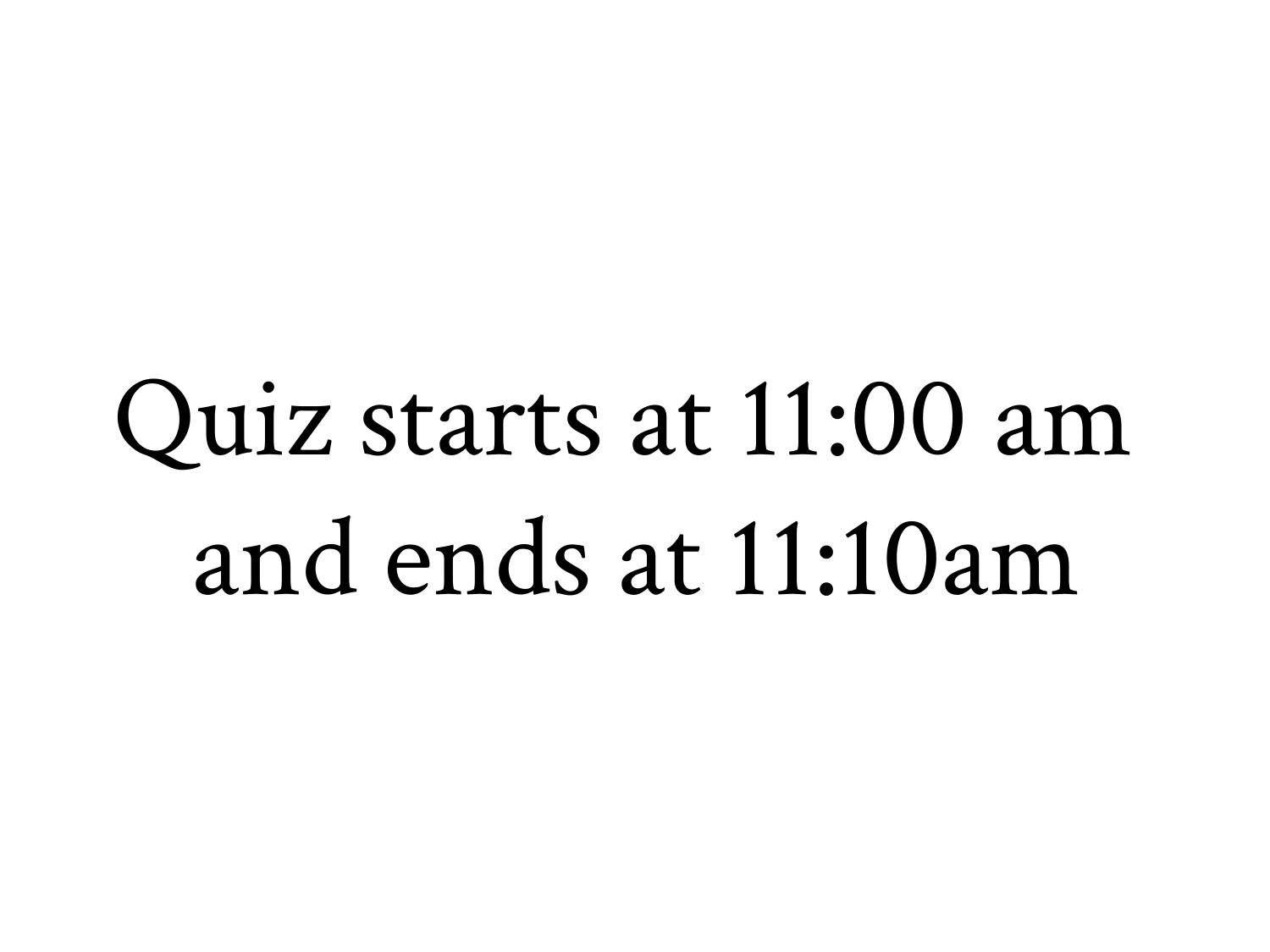

Quiz starts at 11:00 am
and ends at 11:10am